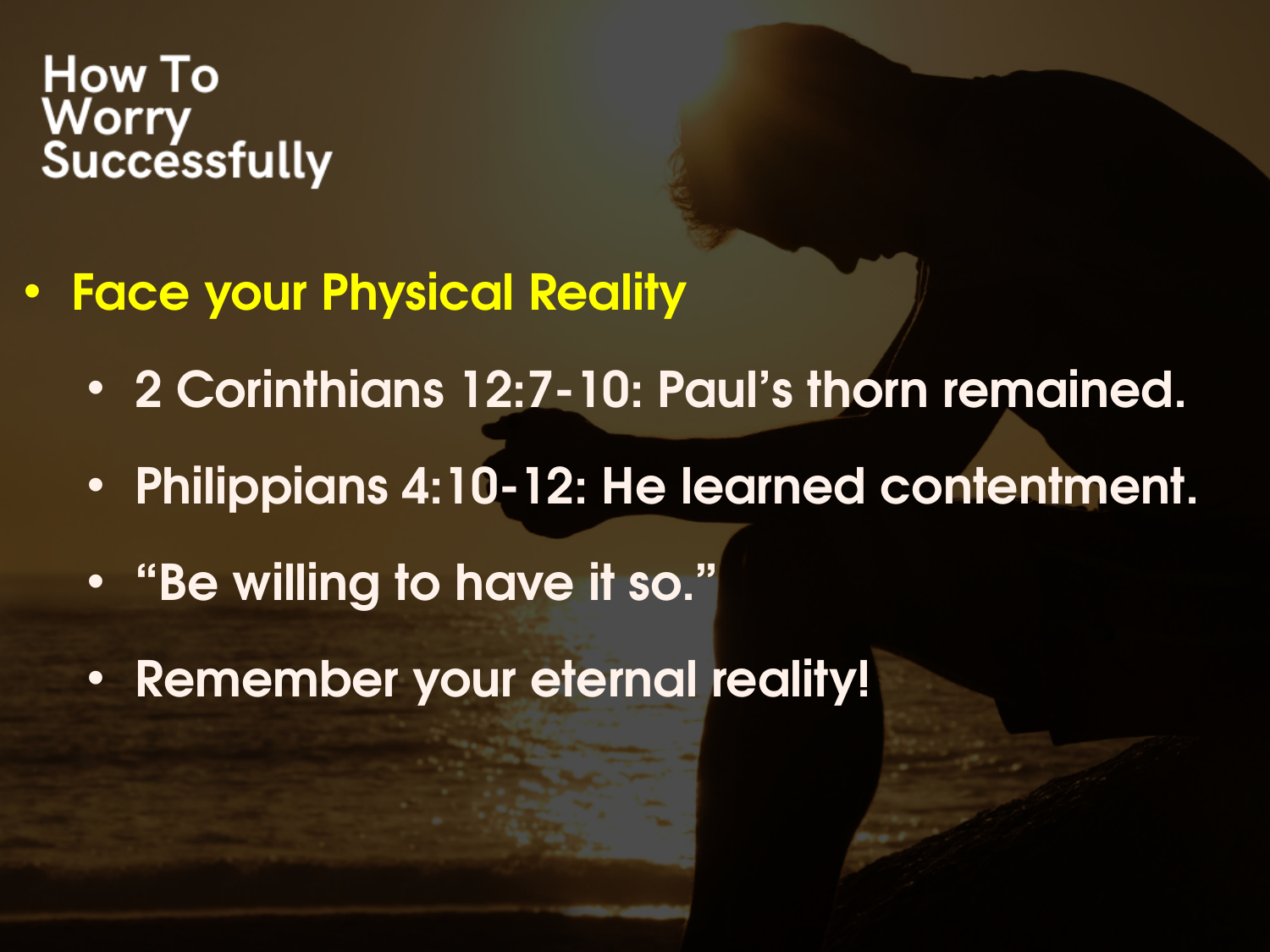

Face your Physical Reality
2 Corinthians 12:7-10: Paul’s thorn remained.
Philippians 4:10-12: He learned contentment.
“Be willing to have it so.”
Remember your eternal reality!